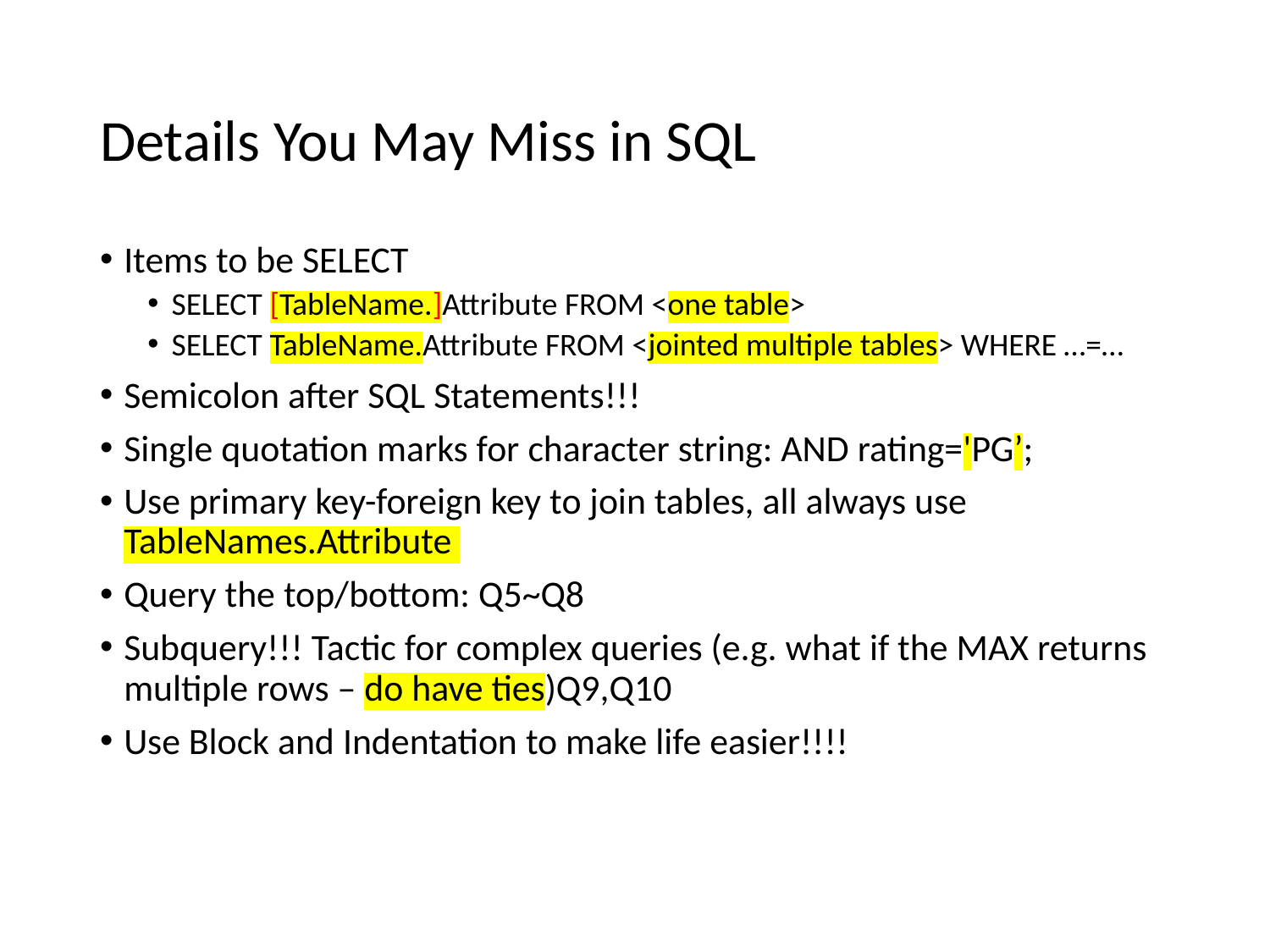

# Details You May Miss in SQL
Items to be SELECT
SELECT [TableName.]Attribute FROM <one table>
SELECT TableName.Attribute FROM <jointed multiple tables> WHERE …=…
Semicolon after SQL Statements!!!
Single quotation marks for character string: AND rating='PG’;
Use primary key-foreign key to join tables, all always use TableNames.Attribute
Query the top/bottom: Q5~Q8
Subquery!!! Tactic for complex queries (e.g. what if the MAX returns multiple rows – do have ties)Q9,Q10
Use Block and Indentation to make life easier!!!!